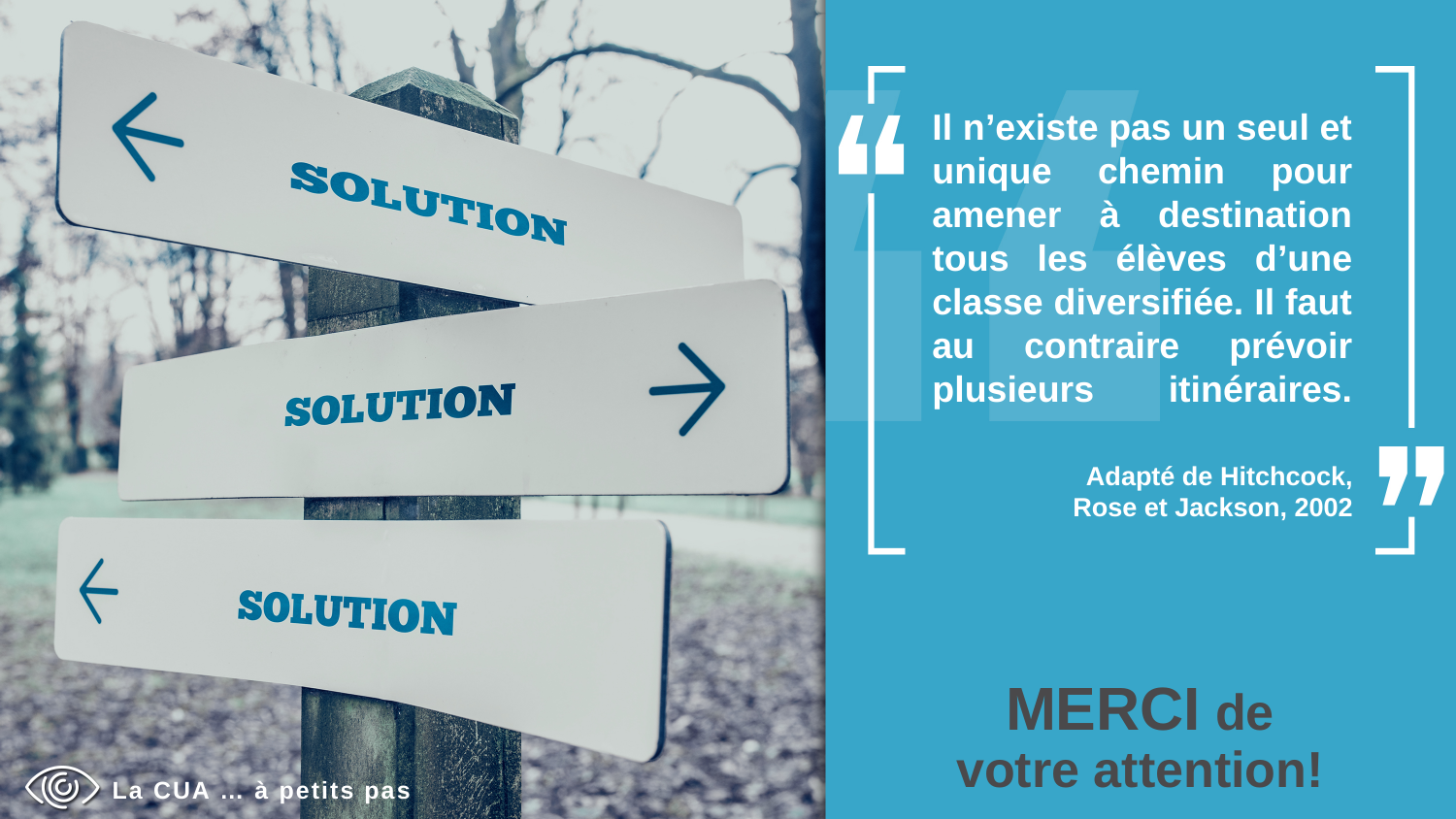

Il n’existe pas un seul et unique chemin pour amener à destination tous les élèves d’une classe diversifiée. Il faut au contraire prévoir plusieurs itinéraires.
Adapté de Hitchcock,
Rose et Jackson, 2002
MERCI de
votre attention!
La CUA … à petits pas